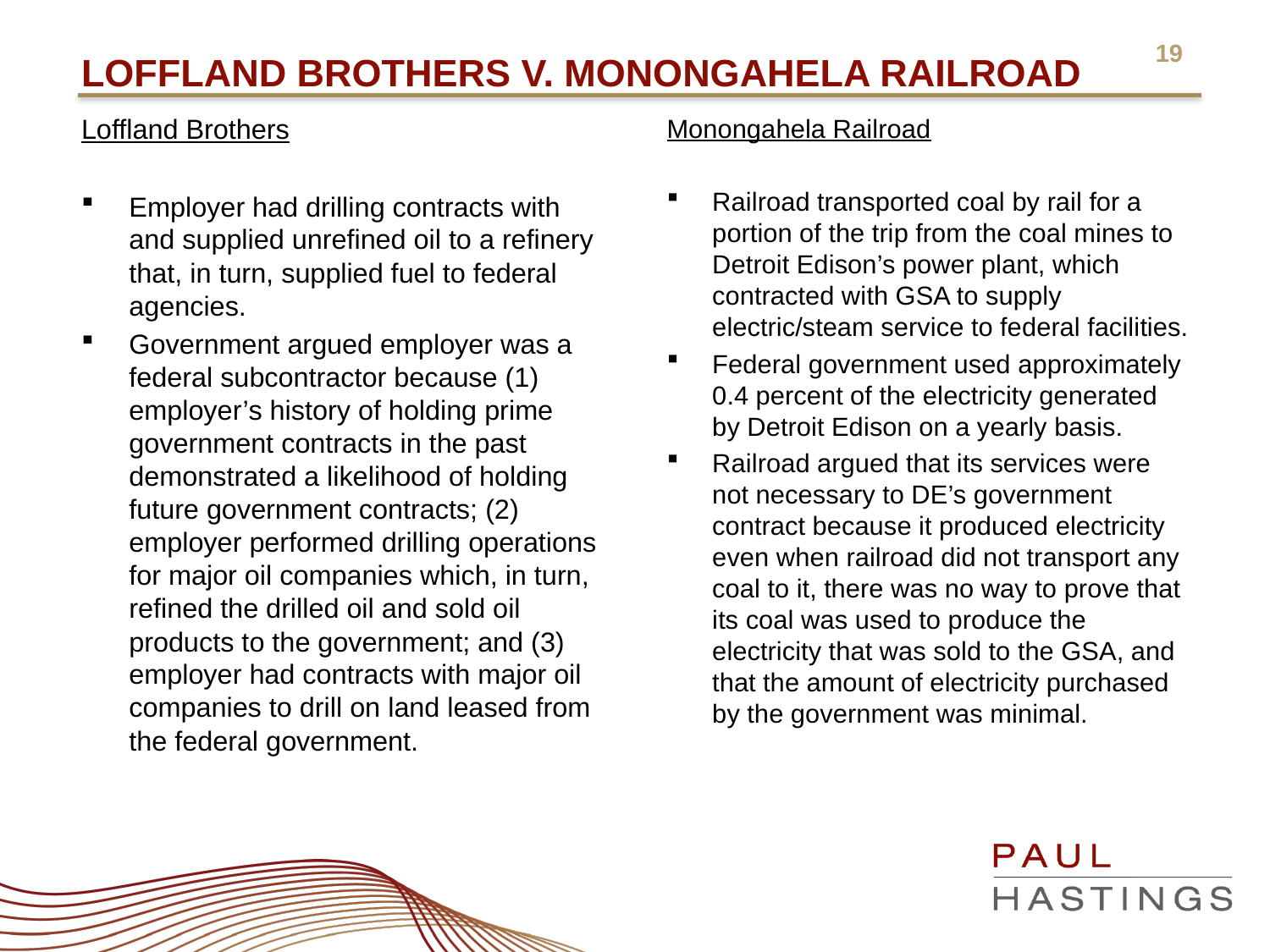

# Loffland Brothers v. Monongahela Railroad
Loffland Brothers

Employer had drilling contracts with and supplied unrefined oil to a refinery that, in turn, supplied fuel to federal agencies.
Government argued employer was a federal subcontractor because (1) employer’s history of holding prime government contracts in the past demonstrated a likelihood of holding future government contracts; (2) employer performed drilling operations for major oil companies which, in turn, refined the drilled oil and sold oil products to the government; and (3) employer had contracts with major oil companies to drill on land leased from the federal government.
Monongahela Railroad

Railroad transported coal by rail for a portion of the trip from the coal mines to Detroit Edison’s power plant, which contracted with GSA to supply electric/steam service to federal facilities.
Federal government used approximately 0.4 percent of the electricity generated by Detroit Edison on a yearly basis.
Railroad argued that its services were not necessary to DE’s government contract because it produced electricity even when railroad did not transport any coal to it, there was no way to prove that its coal was used to produce the electricity that was sold to the GSA, and that the amount of electricity purchased by the government was minimal.